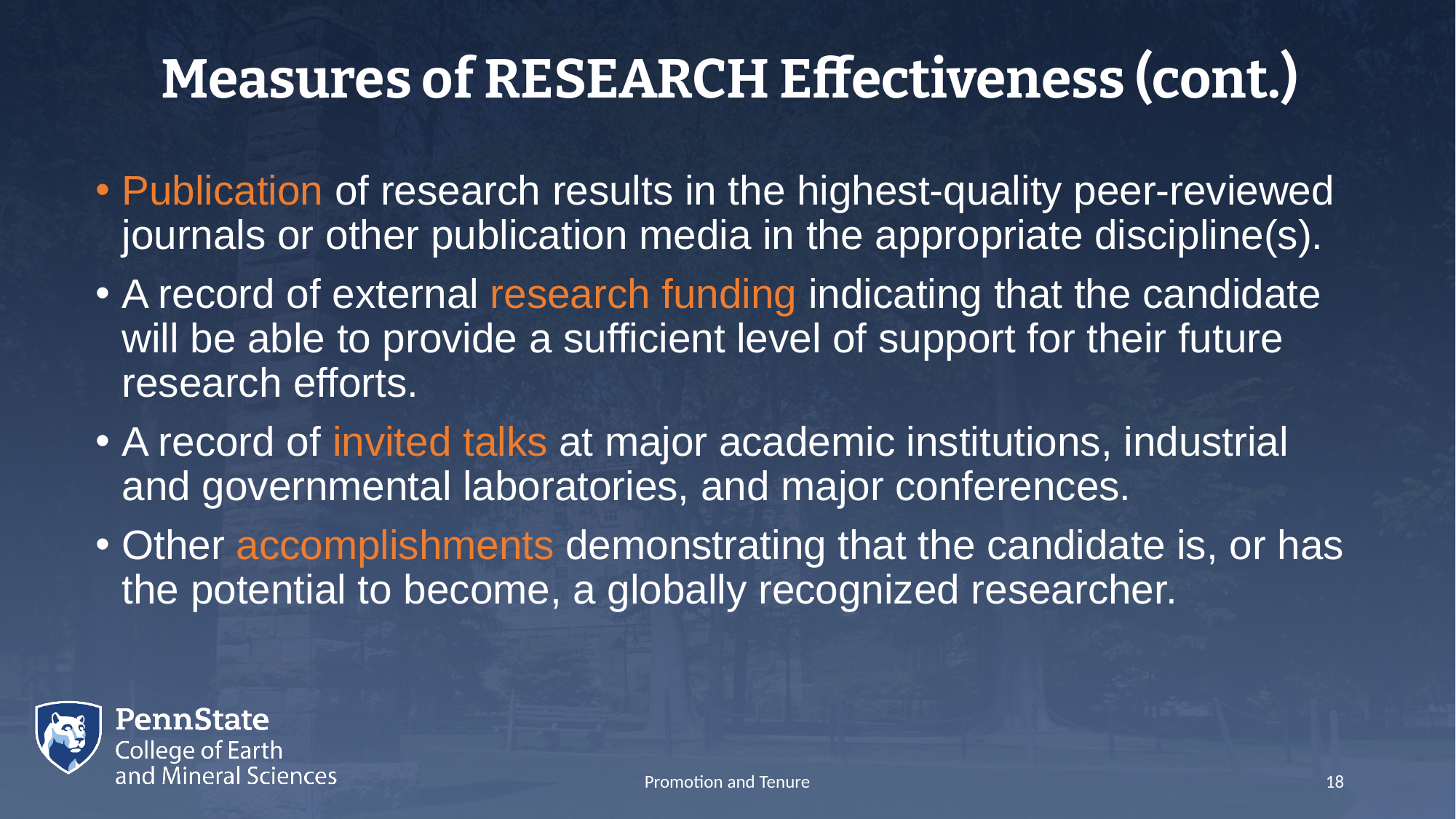

# Measures of RESEARCH Effectiveness (cont.)
Publication of research results in the highest-quality peer-reviewed journals or other publication media in the appropriate discipline(s).
A record of external research funding indicating that the candidate will be able to provide a sufficient level of support for their future research efforts.
A record of invited talks at major academic institutions, industrial and governmental laboratories, and major conferences.
Other accomplishments demonstrating that the candidate is, or has the potential to become, a globally recognized researcher.
Promotion and Tenure
18